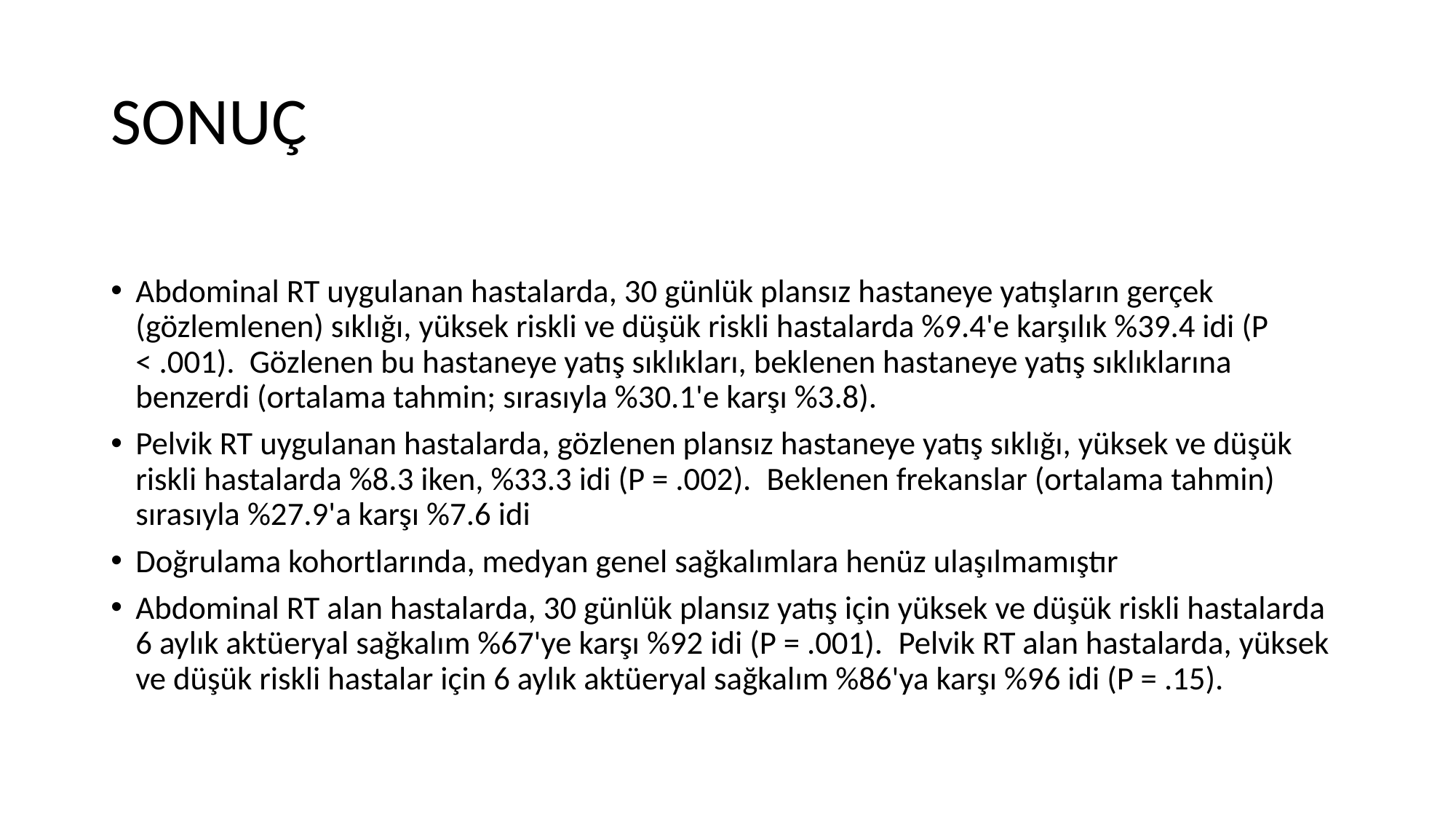

# SONUÇ

Abdominal RT uygulanan hastalarda, 30 günlük plansız hastaneye yatışların gerçek (gözlemlenen) sıklığı, yüksek riskli ve düşük riskli hastalarda %9.4'e karşılık %39.4 idi (P < .001).  Gözlenen bu hastaneye yatış sıklıkları, beklenen hastaneye yatış sıklıklarına benzerdi (ortalama tahmin; sırasıyla %30.1'e karşı %3.8).
Pelvik RT uygulanan hastalarda, gözlenen plansız hastaneye yatış sıklığı, yüksek ve düşük riskli hastalarda %8.3 iken, %33.3 idi (P = .002).  Beklenen frekanslar (ortalama tahmin) sırasıyla %27.9'a karşı %7.6 idi
Doğrulama kohortlarında, medyan genel sağkalımlara henüz ulaşılmamıştır
Abdominal RT alan hastalarda, 30 günlük plansız yatış için yüksek ve düşük riskli hastalarda 6 aylık aktüeryal sağkalım %67'ye karşı %92 idi (P = .001).  Pelvik RT alan hastalarda, yüksek ve düşük riskli hastalar için 6 aylık aktüeryal sağkalım %86'ya karşı %96 idi (P = .15).